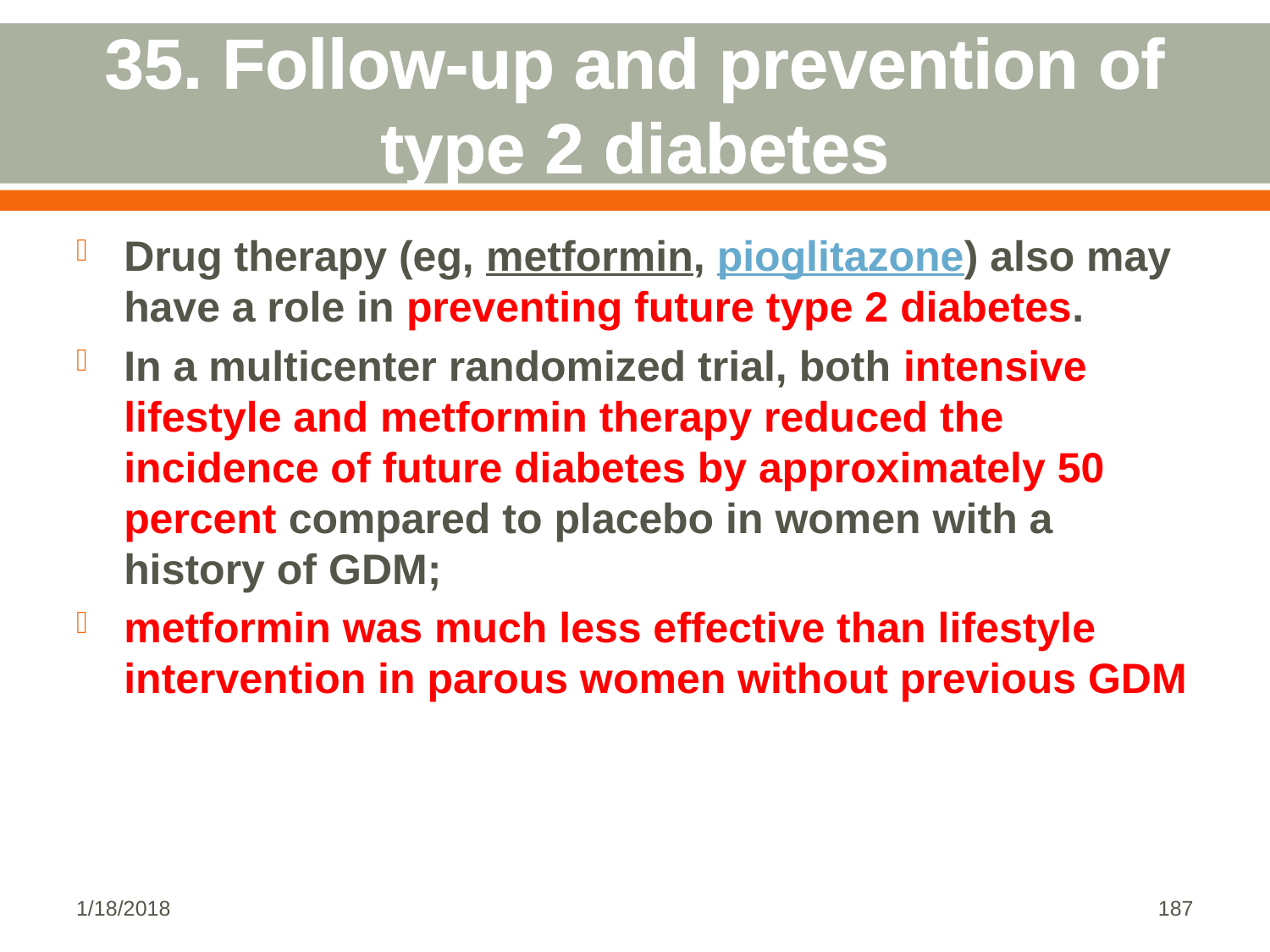

# 35. Follow-up and prevention of type 2 diabetes
Drug therapy (eg, metformin, pioglitazone) also may have a role in preventing future type 2 diabetes.
In a multicenter randomized trial, both intensive lifestyle and metformin therapy reduced the incidence of future diabetes by approximately 50 percent compared to placebo in women with a history of GDM;
metformin was much less effective than lifestyle intervention in parous women without previous GDM
1/18/2018
187